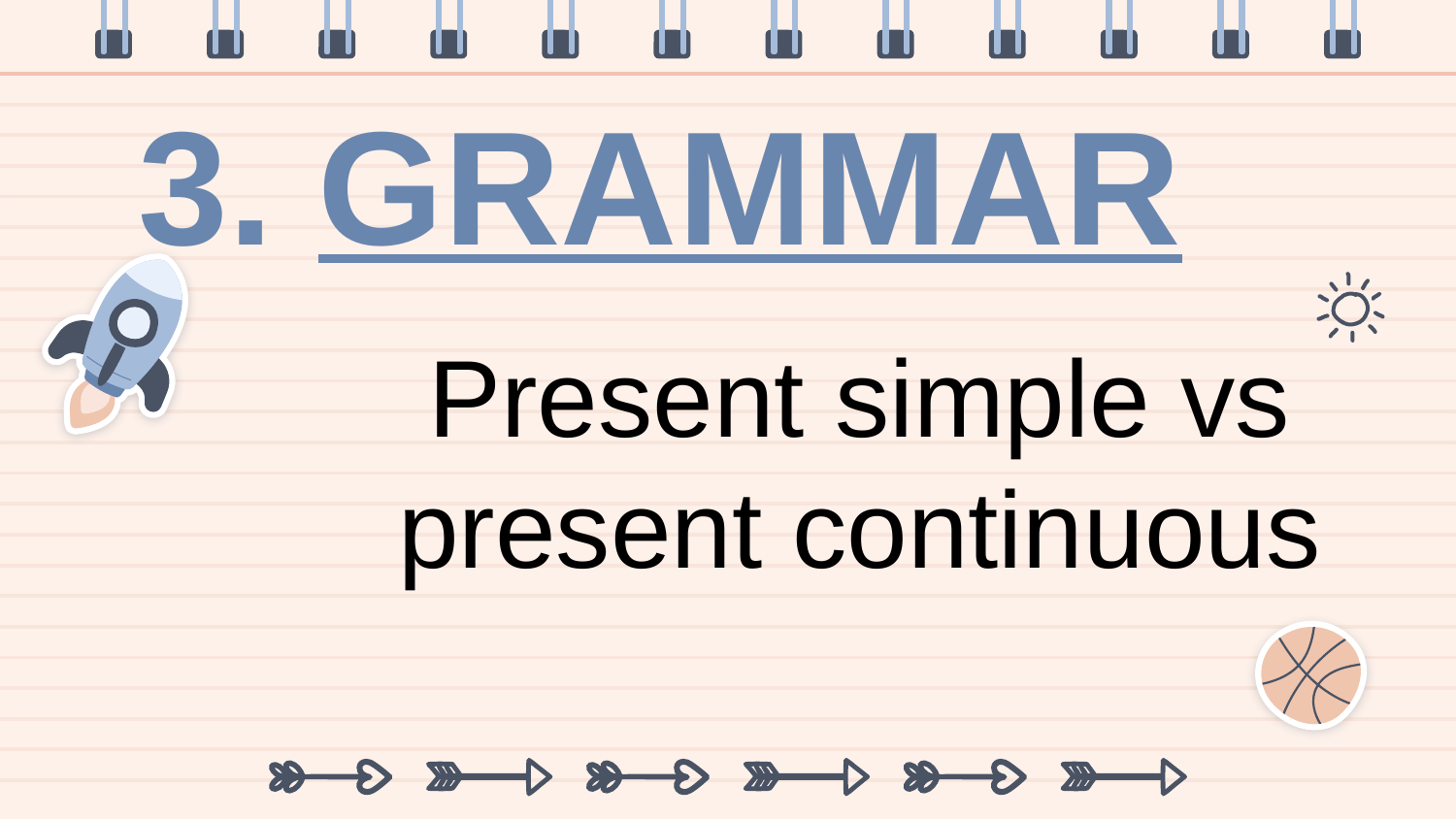

# 3. GRAMMAR

Present simple vs present continuous